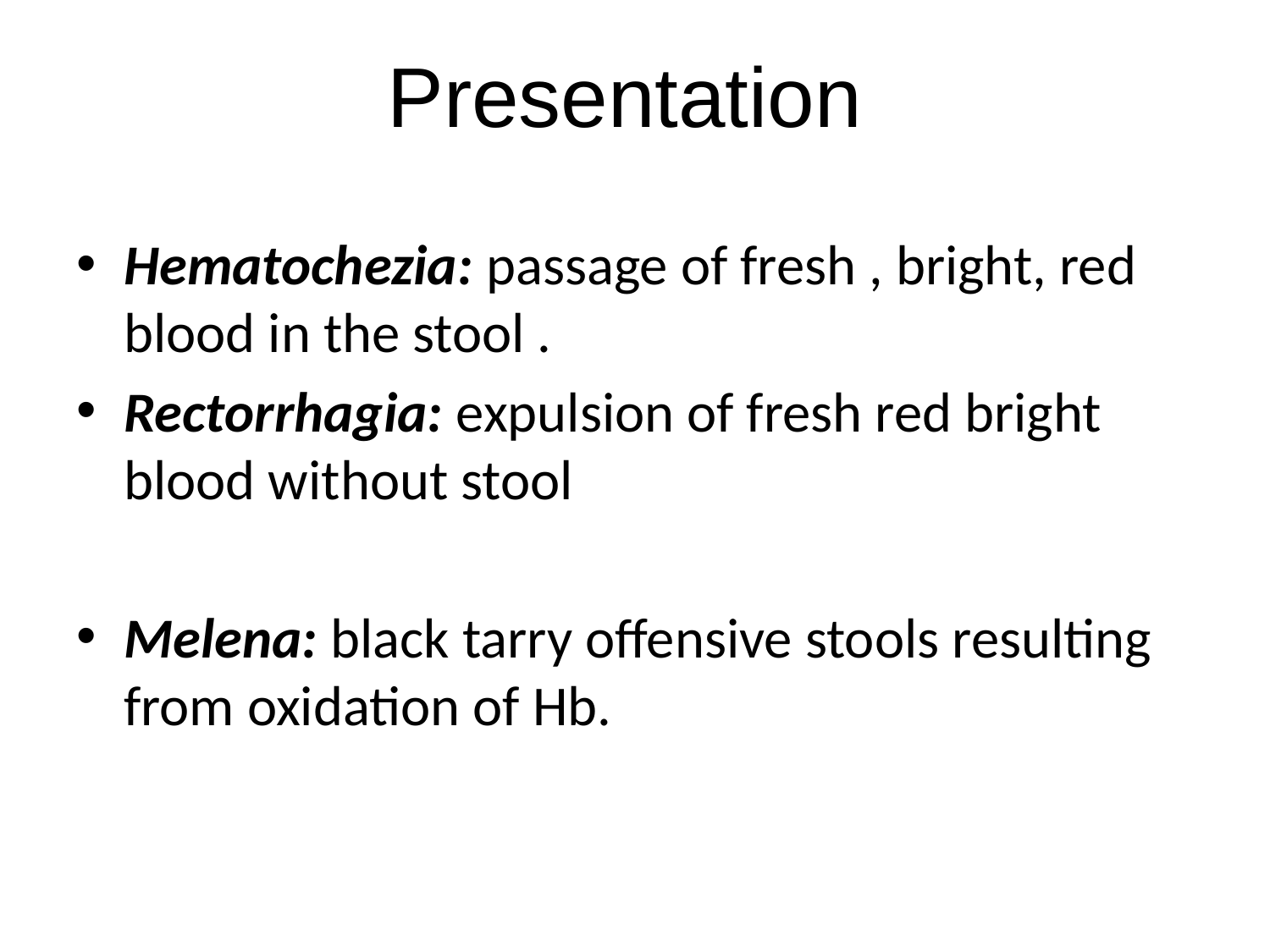

Presentation
Hematochezia: passage of fresh , bright, red blood in the stool .
Rectorrhagia: expulsion of fresh red bright blood without stool

Melena: black tarry offensive stools resulting from oxidation of Hb.